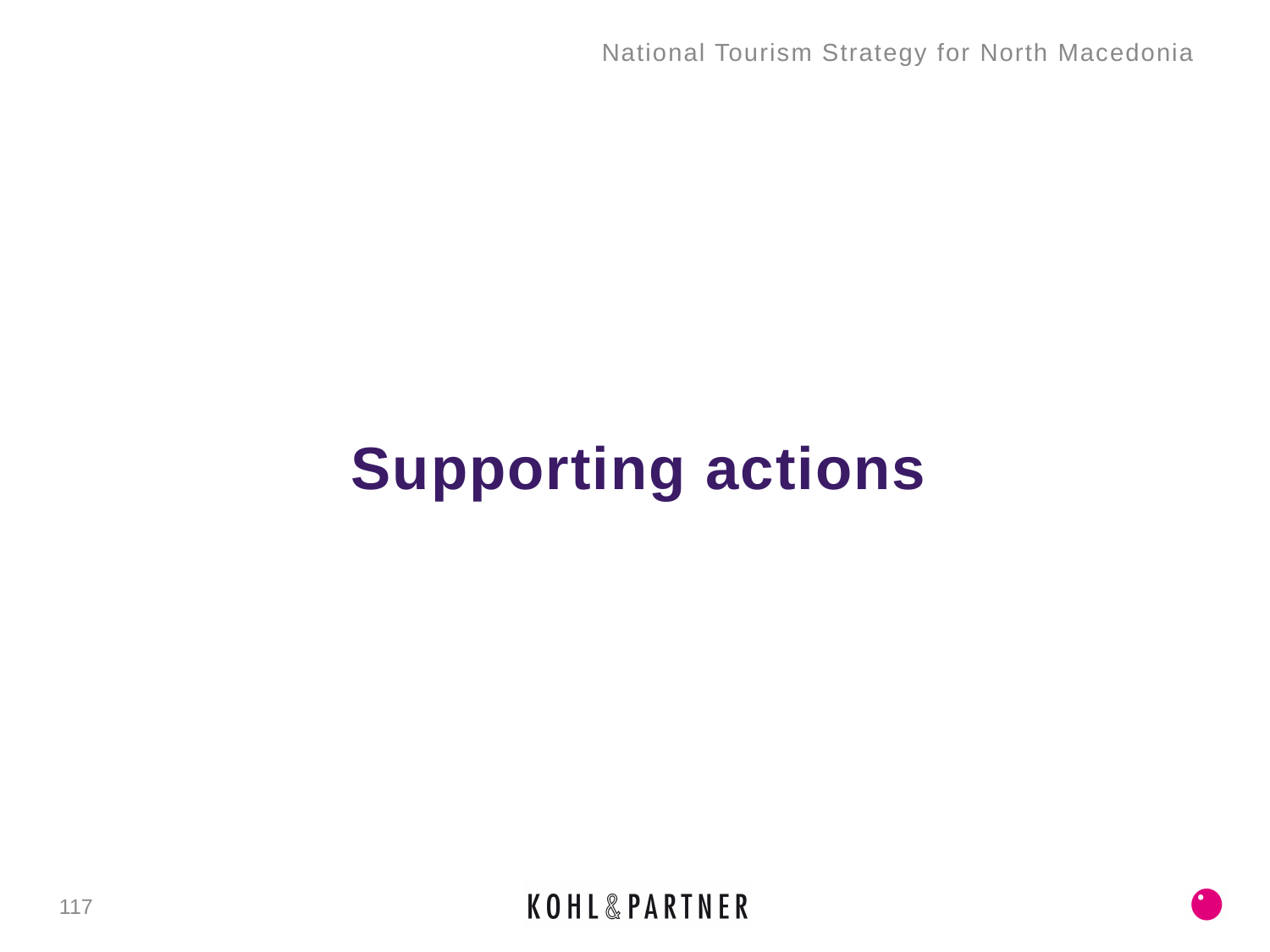

National Tourism Strategy for North Macedonia
# Supporting actions
117